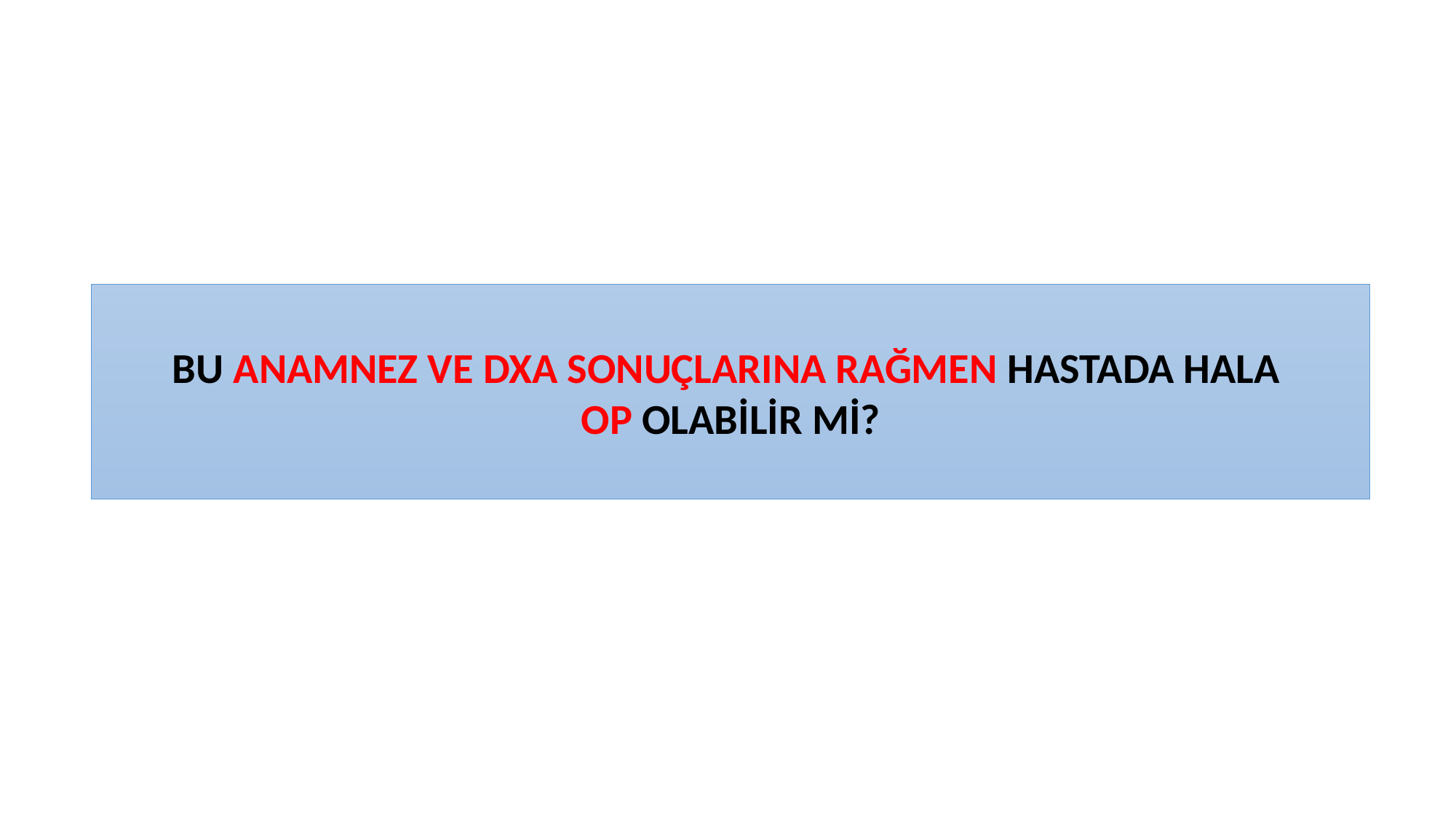

BU ANAMNEZ VE DXA SONUÇLARINA RAĞMEN HASTADA HALA
OP OLABİLİR Mİ?

Osteopeni